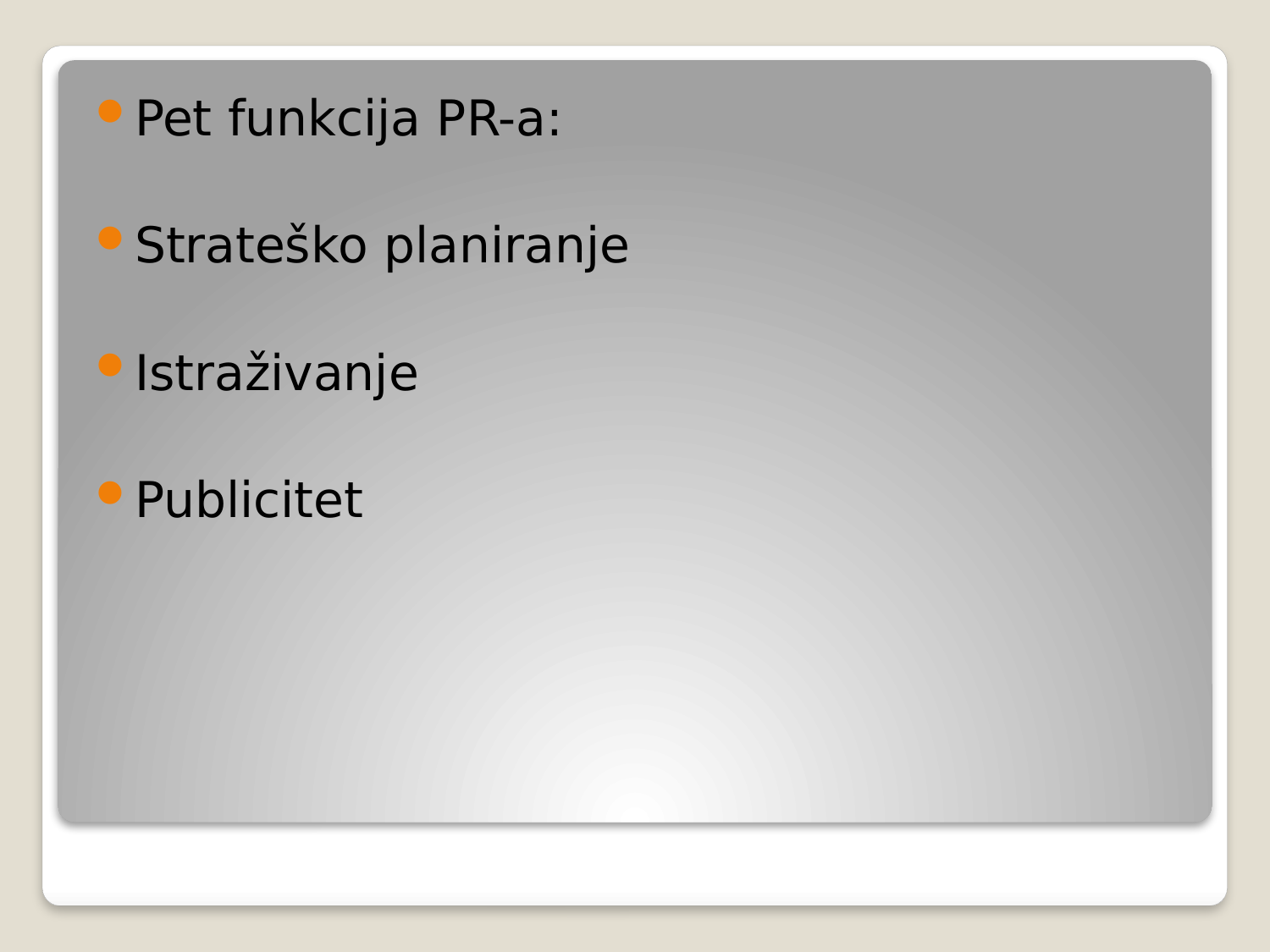

Pet funkcija PR-a:

Strateško planiranje

Istraživanje

Publicitet
#